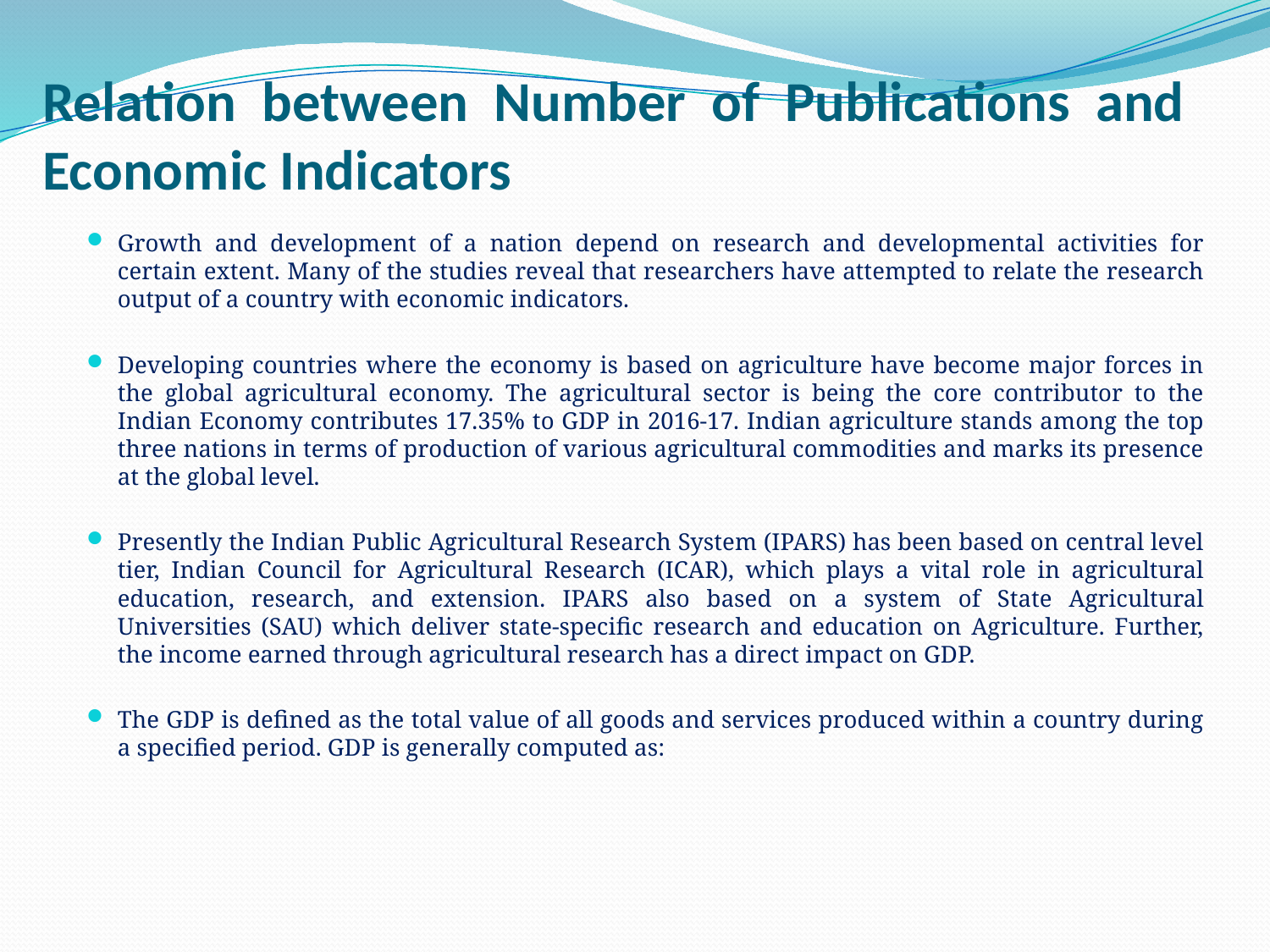

# Relation between Number of Publications and Economic Indicators
Growth and development of a nation depend on research and developmental activities for certain extent. Many of the studies reveal that researchers have attempted to relate the research output of a country with economic indicators.

Developing countries where the economy is based on agriculture have become major forces in the global agricultural economy. The agricultural sector is being the core contributor to the Indian Economy contributes 17.35% to GDP in 2016-17. Indian agriculture stands among the top three nations in terms of production of various agricultural commodities and marks its presence at the global level.

Presently the Indian Public Agricultural Research System (IPARS) has been based on central level tier, Indian Council for Agricultural Research (ICAR), which plays a vital role in agricultural education, research, and extension. IPARS also based on a system of State Agricultural Universities (SAU) which deliver state-specific research and education on Agriculture. Further, the income earned through agricultural research has a direct impact on GDP.

The GDP is defined as the total value of all goods and services produced within a country during a specified period. GDP is generally computed as: